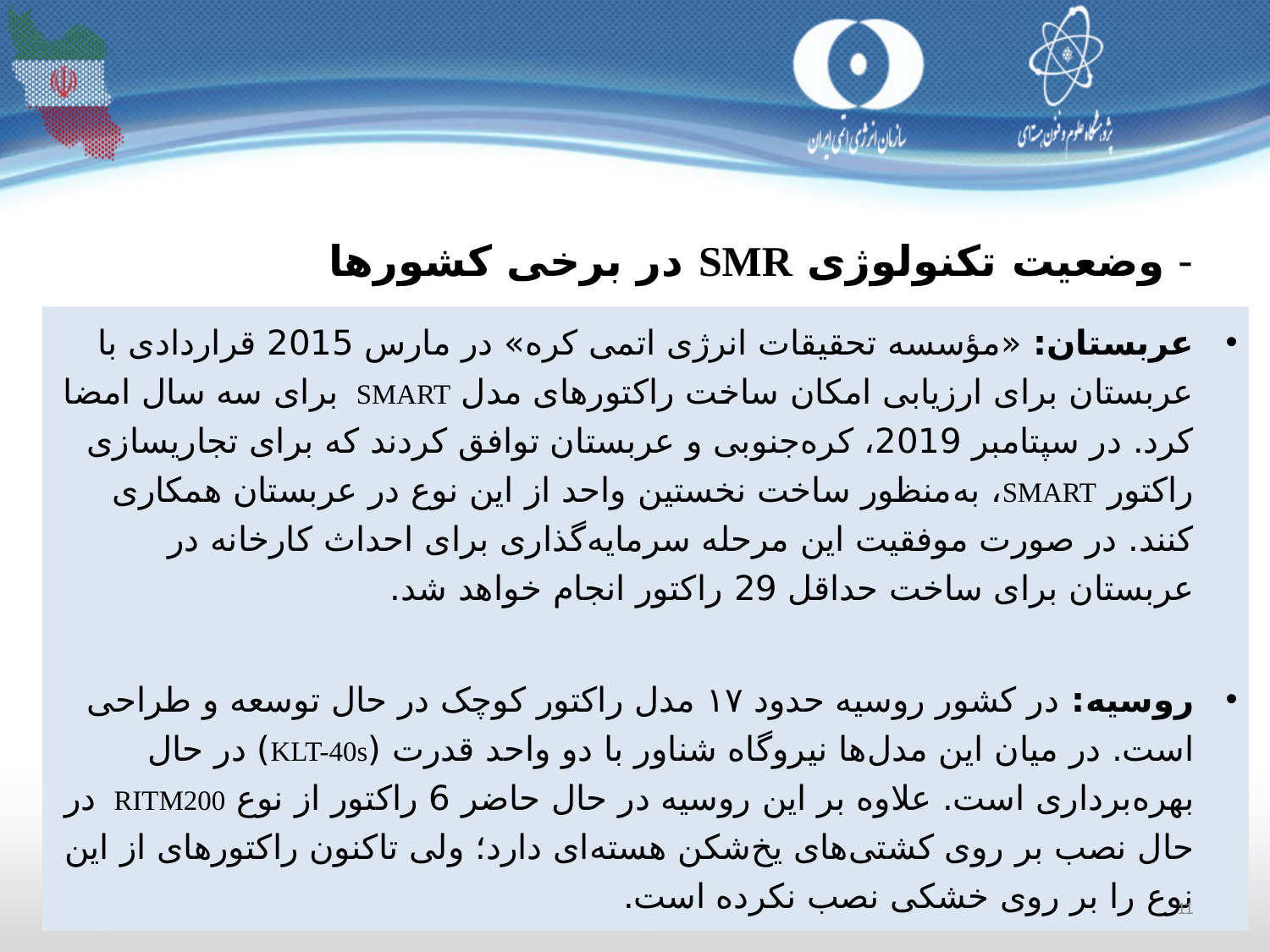

- وضعیت تکنولوژی SMR در برخی کشورها
عربستان: «مؤسسه تحقیقات انرژی اتمی کره» در مارس 2015 قراردادی با عربستان برای ارزیابی امکان ساخت راکتورهای مدل SMART  برای سه سال امضا کرد. در سپتامبر 2019، کره‌جنوبی و عربستان توافق کردند که برای تجاری­سازی راکتور SMART، به‌منظور ساخت نخستین واحد از این نوع در عربستان همکاری کنند. در صورت موفقیت این مرحله سرمایه‌گذاری برای احداث کارخانه در عربستان برای ساخت حداقل 29 راکتور انجام خواهد شد.

روسیه: در کشور روسیه حدود ۱۷ مدل راکتور کوچک در حال توسعه و طراحی است. در میان این مدل‌ها نیروگاه شناور با دو واحد قدرت (KLT-40s) در حال بهره‌برداری است. علاوه بر این روسیه در حال حاضر 6 راکتور از نوع RITM200  در حال نصب بر روی کشتی‌های یخ‌شکن‌ هسته‌ای دارد؛ ولی تاکنون راکتورهای از این نوع را بر روی خشکی نصب نکرده است.

11